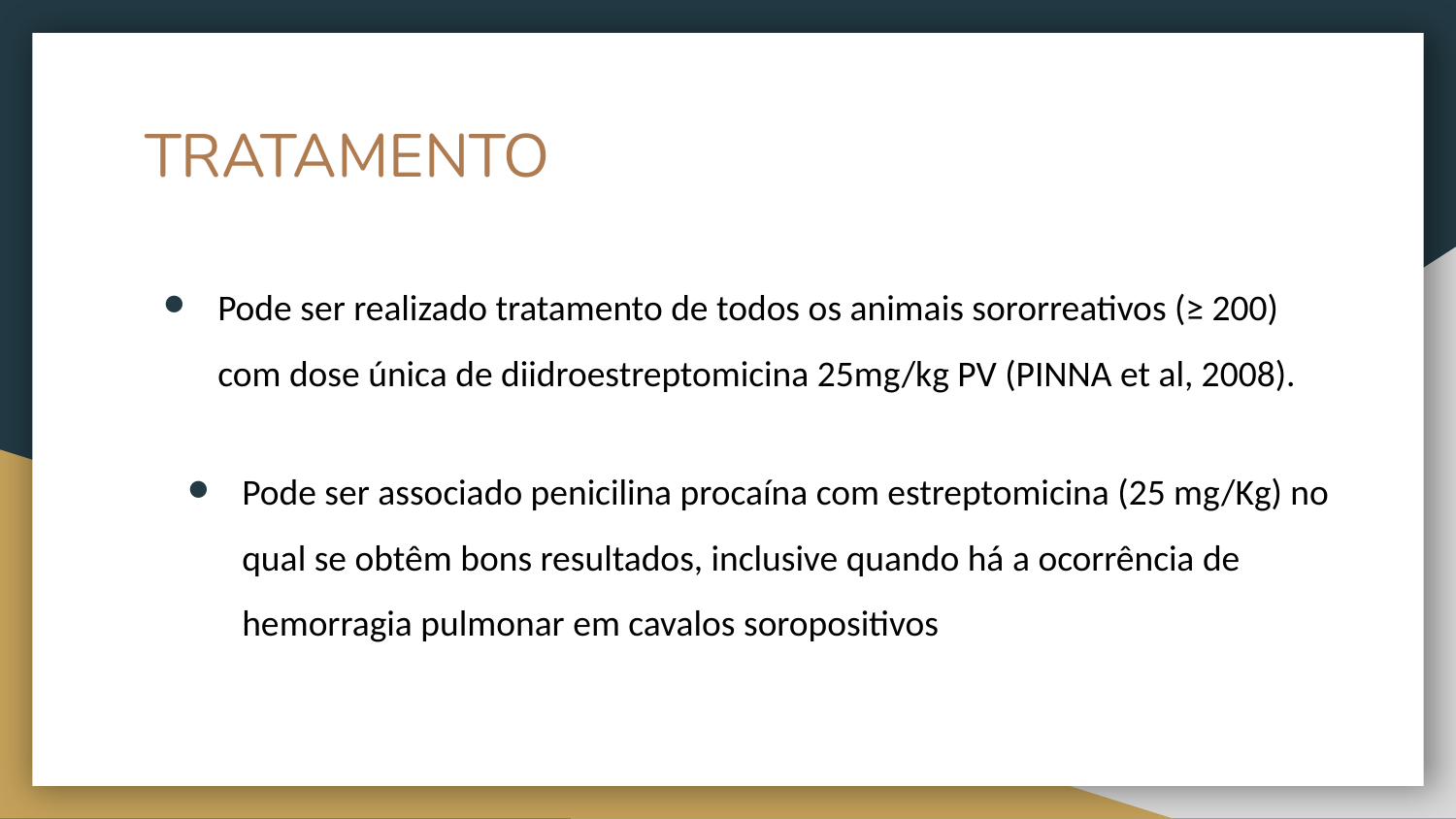

# TRATAMENTO
Pode ser realizado tratamento de todos os animais sororreativos (≥ 200)  com dose única de diidroestreptomicina 25mg/kg PV (PINNA et al, 2008).
Pode ser associado penicilina procaína com estreptomicina (25 mg/Kg) no qual se obtêm bons resultados, inclusive quando há a ocorrência de hemorragia pulmonar em cavalos soropositivos